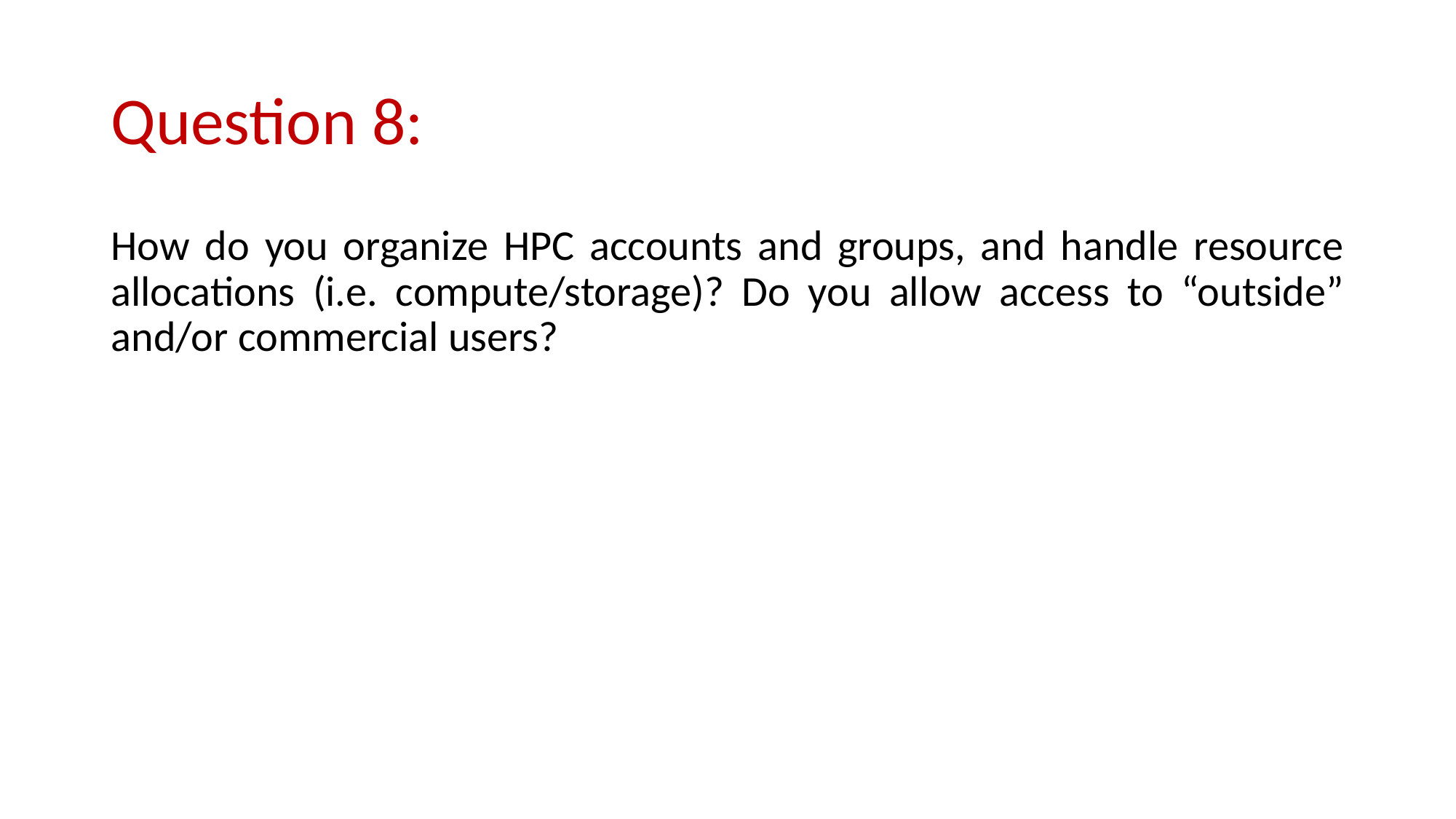

# Question 8:
How do you organize HPC accounts and groups, and handle resource allocations (i.e. compute/storage)? Do you allow access to “outside” and/or commercial users?